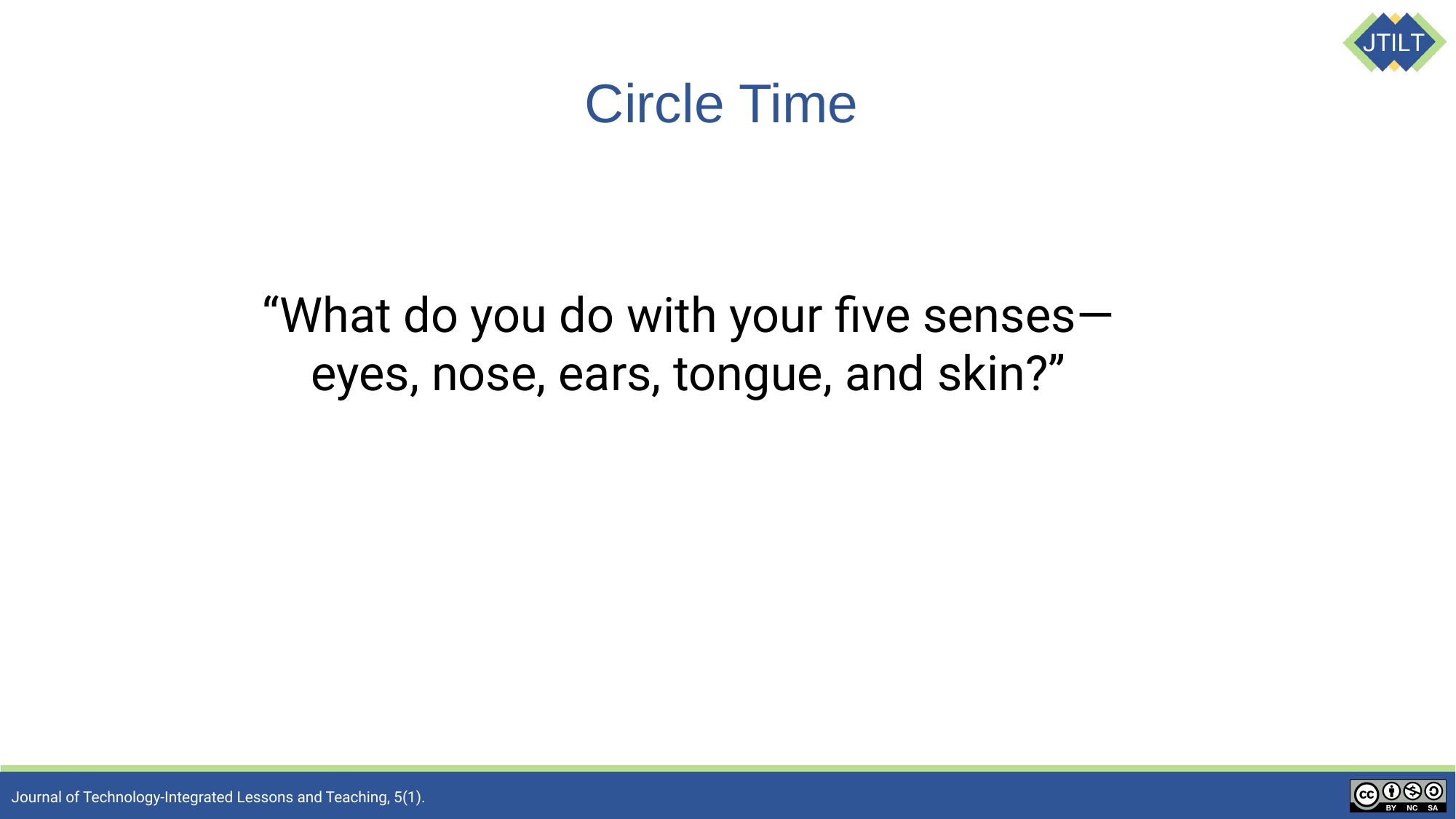

# Circle Time
“What do you do with your five senses—eyes, nose, ears, tongue, and skin?”